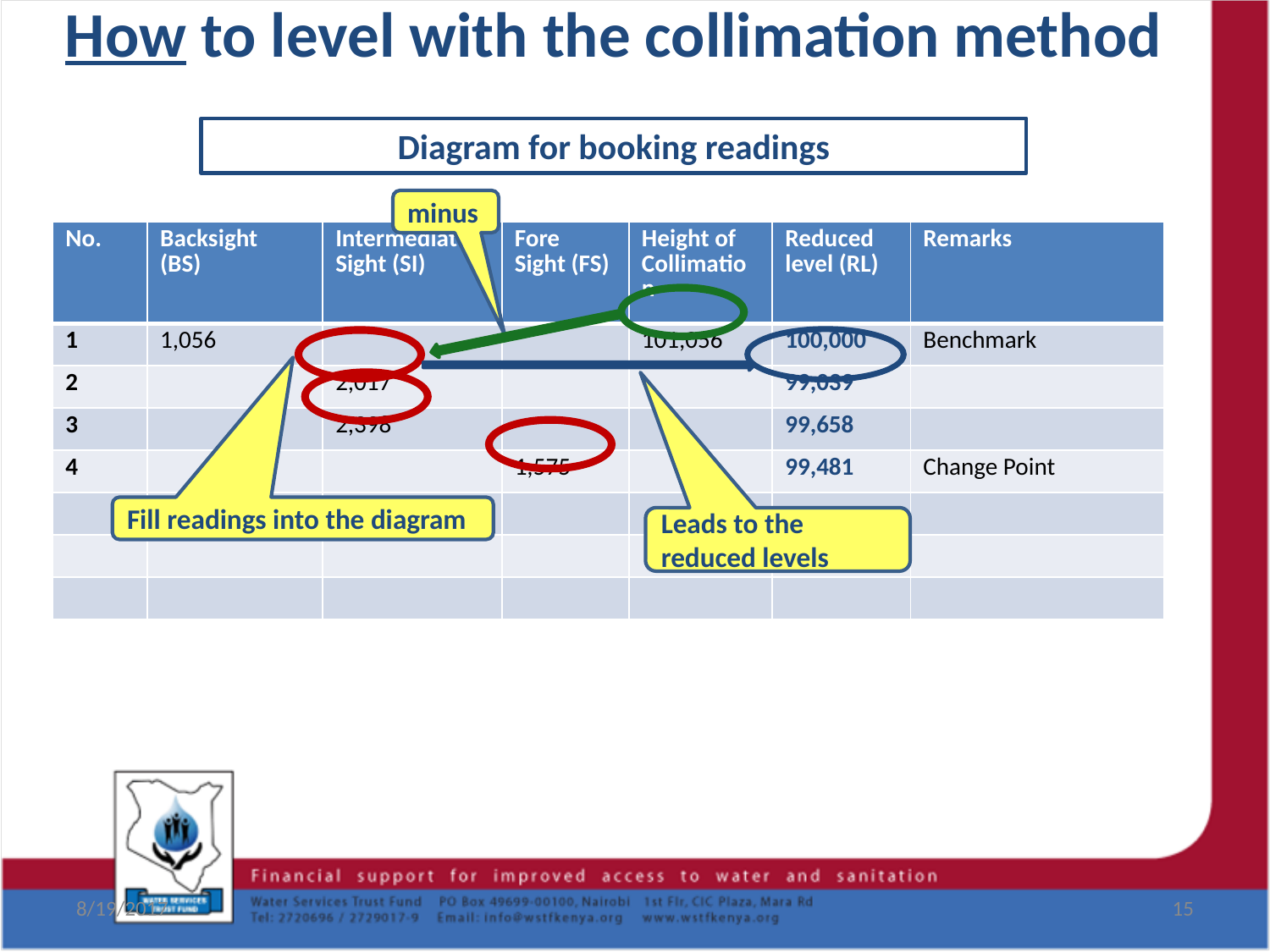

# How to level with the collimation method
Diagram for booking readings
minus

| No. | Backsight (BS) | Intermediate Sight (SI) | Fore Sight (FS) | Height of Collimation | Reduced level (RL) | Remarks |
| --- | --- | --- | --- | --- | --- | --- |
| 1 | 1,056 |  |  | 101,056 | 100,000 | Benchmark |
| 2 |  | 2,017 |  |  | 99,039 |  |
| 3 |  | 2,398 |  |  | 99,658 |  |
| 4 |  |  | 1,575 |  | 99,481 | Change Point |
|  |  |  |  |  |  |  |
|  |  |  |  |  |  |  |
|  |  |  |  |  |  |  |

Fill readings into the diagram
Leads to the reduced levels
8/19/2017
15